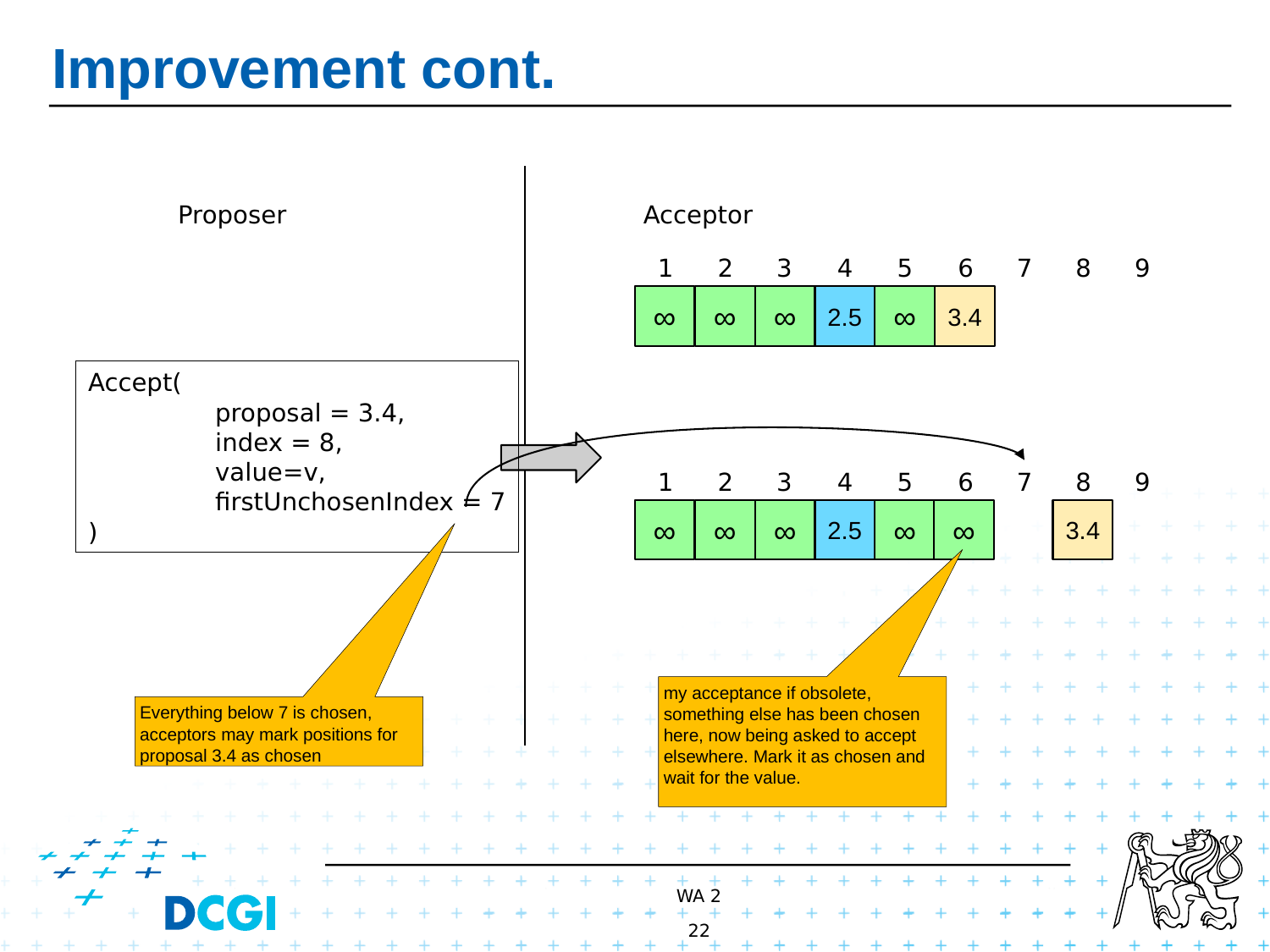

# Improvement cont.
Proposer
Acceptor
1
2
3
4
5
6
7
8
9
∞
∞
∞
2.5
∞
3.4
Accept(
	proposal = 3.4,
	index = 8,
	value=v,
	firstUnchosenIndex = 7
)

1
2
3
4
5
6
7
8
9
∞
∞
∞
2.5
∞
∞
3.4
my acceptance if obsolete, something else has been chosen here, now being asked to accept elsewhere. Mark it as chosen and wait for the value.
Everything below 7 is chosen, acceptors may mark positions for proposal 3.4 as chosen
WA 2
22